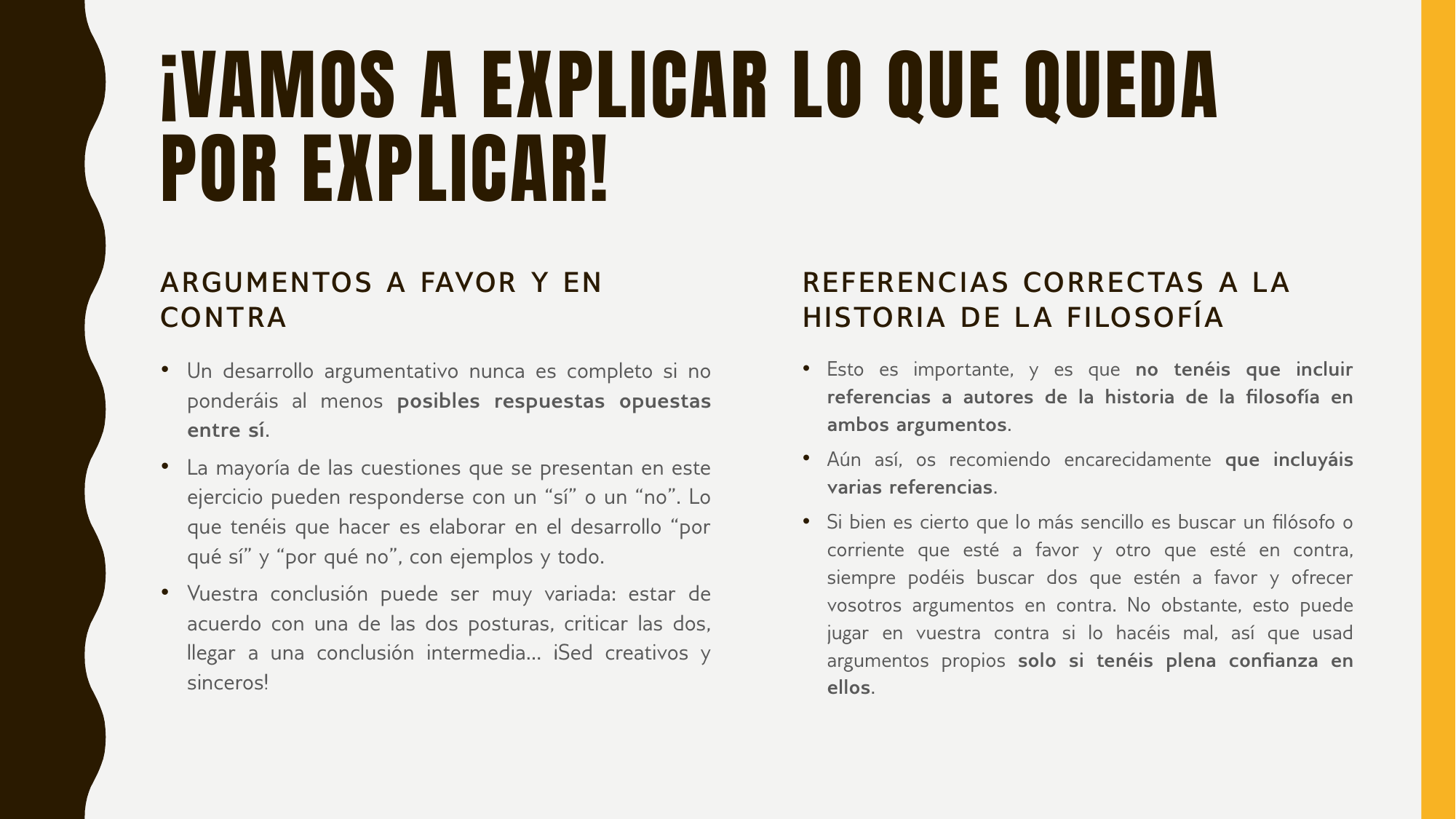

# ¡Vamos a explicar lo que queda por explicar!
Argumentos a favor y en contra
Referencias correctas a la Historia de la Filosofía
Un desarrollo argumentativo nunca es completo si no ponderáis al menos posibles respuestas opuestas entre sí.
La mayoría de las cuestiones que se presentan en este ejercicio pueden responderse con un “sí” o un “no”. Lo que tenéis que hacer es elaborar en el desarrollo “por qué sí” y “por qué no”, con ejemplos y todo.
Vuestra conclusión puede ser muy variada: estar de acuerdo con una de las dos posturas, criticar las dos, llegar a una conclusión intermedia… ¡Sed creativos y sinceros!
Esto es importante, y es que no tenéis que incluir referencias a autores de la historia de la filosofía en ambos argumentos.
Aún así, os recomiendo encarecidamente que incluyáis varias referencias.
Si bien es cierto que lo más sencillo es buscar un filósofo o corriente que esté a favor y otro que esté en contra, siempre podéis buscar dos que estén a favor y ofrecer vosotros argumentos en contra. No obstante, esto puede jugar en vuestra contra si lo hacéis mal, así que usad argumentos propios solo si tenéis plena confianza en ellos.